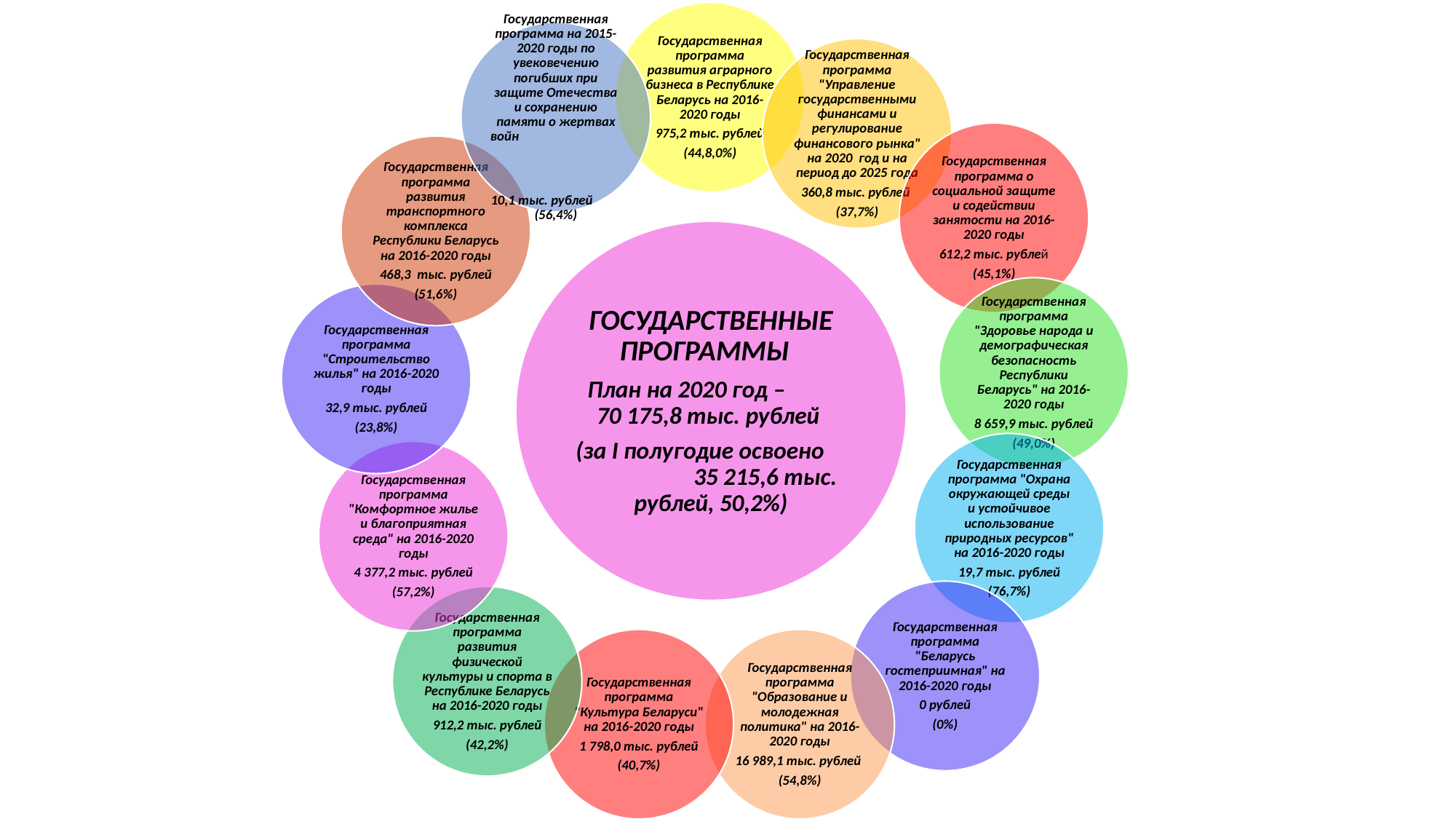

ГОСУДАРСТВЕННЫЕ ПРОГРАММЫ
План на 2020 год –          70 175,8 тыс. рублей
(за I полугодие освоено                         35 215,6 тыс. рублей, 50,2%)
Государственная программа развития аграрного бизнеса в Республике Беларусь на 2016-2020 годы
975,2 тыс. рублей
(44,8,0%)
Государственная программа "Управление государственными финансами и регулирование финансового рынка" на 2020  год и на период до 2025 года
360,8 тыс. рублей
(37,7%)
Государственная программа о социальной защите и содействии занятости на 2016-2020 годы
612,2 тыс. рублей
(45,1%)
Государственная программа "Здоровье народа и демографическая безопасность Республики Беларусь" на 2016-2020 годы
8 659,9 тыс. рублей
(49,0%)
Государственная программа "Охрана окружающей среды и устойчивое использование природных ресурсов" на 2016-2020 годы
19,7 тыс. рублей
(76,7%)
Государственная программа "Беларусь гостеприимная" на 2016-2020 годы
0 рублей
(0%)
Государственная программа "Образование и молодежная политика" на 2016-2020 годы
16 989,1 тыс. рублей
(54,8%)
Государственная программа "Культура Беларуси" на 2016-2020 годы
1 798,0 тыс. рублей
(40,7%)
Государственная программа развития физической культуры и спорта в Республике Беларусь на 2016-2020 годы
912,2 тыс. рублей
(42,2%)
Государственная программа "Комфортное жилье и благоприятная среда" на 2016-2020 годы
4 377,2 тыс. рублей
(57,2%)
Государственная программа "Строительство жилья" на 2016-2020 годы
32,9 тыс. рублей
(23,8%)
Государственная программа развития транспортного комплекса Республики Беларусь на 2016-2020 годы
468,3  тыс. рублей
(51,6%)
Государственная программа на 2015-2020 годы по увековечению погибших при защите Отечества и сохранению памяти о жертвах войн
10,1 тыс. рублей          (56,4%)